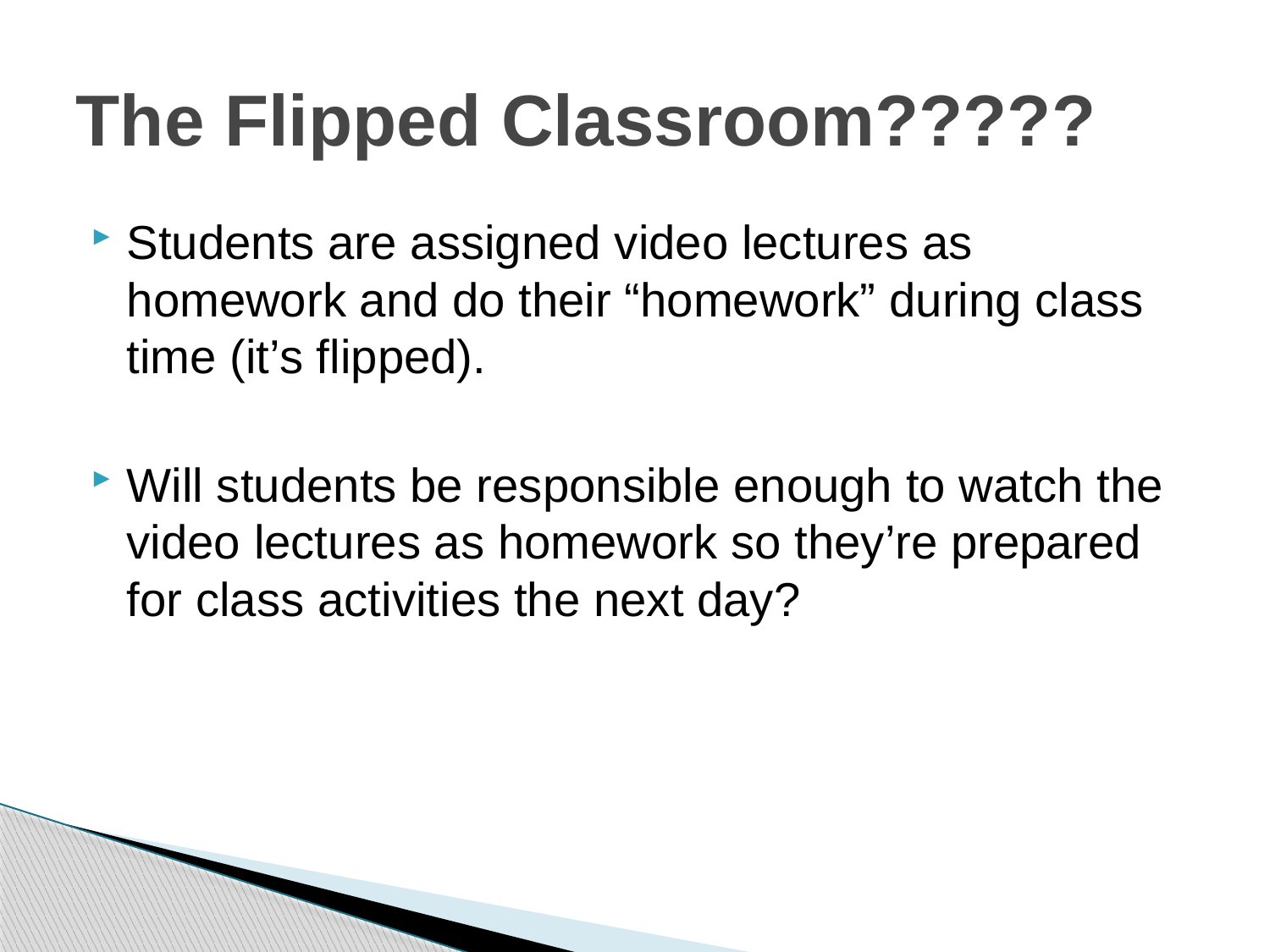

# The Flipped Classroom?????
Students are assigned video lectures as homework and do their “homework” during class time (it’s flipped).

Will students be responsible enough to watch the video lectures as homework so they’re prepared for class activities the next day?